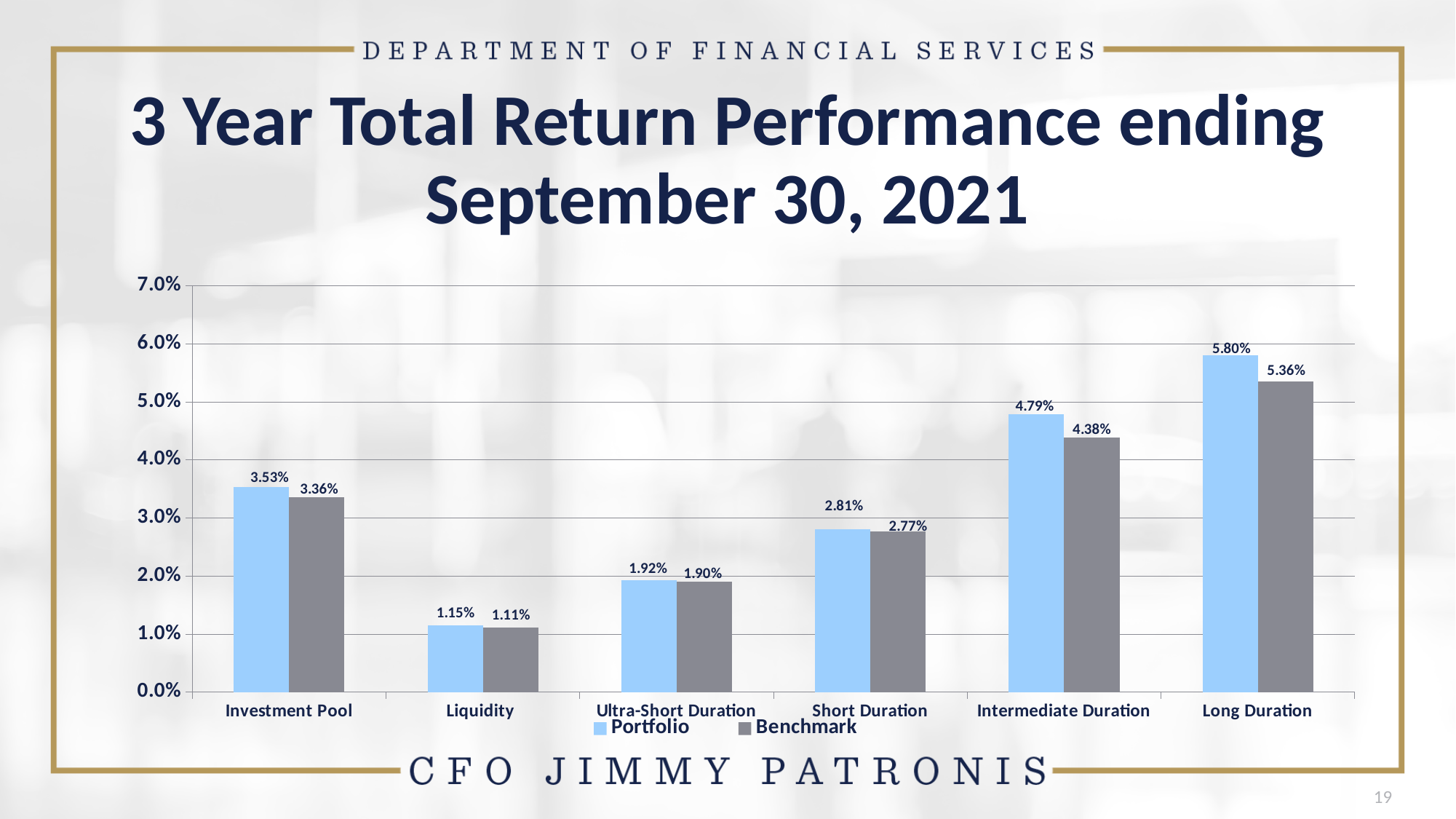

# 3 Year Total Return Performance ending September 30, 2021

### Chart

| Category | Portfolio | Benchmark |
|---|---|---|
| Investment Pool | 0.035302 | 0.033553 |
| Liquidity  | 0.011506 | 0.011115 |
| Ultra-Short Duration | 0.01923 | 0.018999 |
| Short Duration | 0.028067 | 0.027724 |
| Intermediate Duration | 0.047862 | 0.043806 |
| Long Duration | 0.058002 | 0.05356 |
19